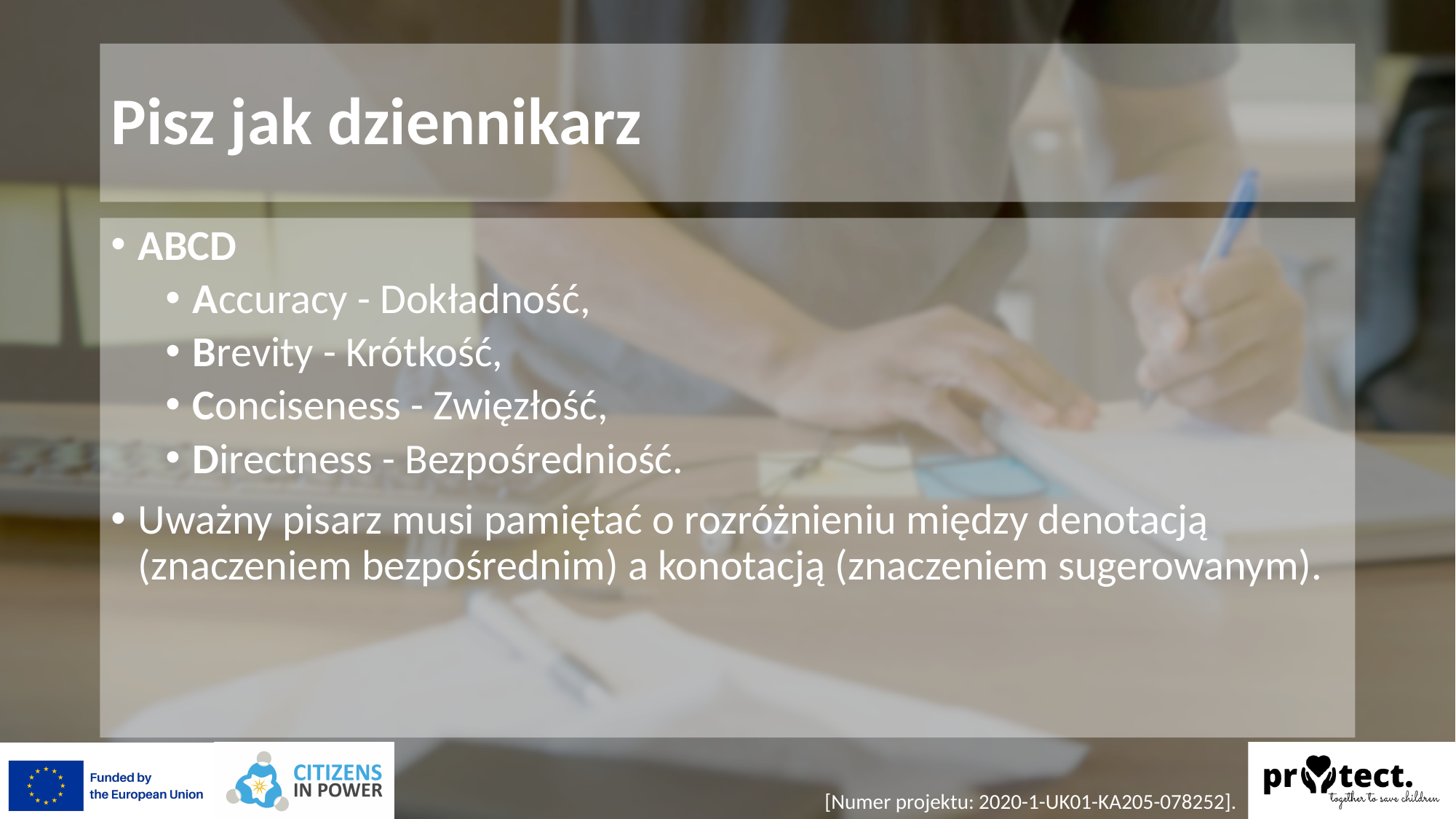

# Pisz jak dziennikarz
ABCD
Accuracy - Dokładność,
Brevity - Krótkość,
Conciseness - Zwięzłość,
Directness - Bezpośredniość.
Uważny pisarz musi pamiętać o rozróżnieniu między denotacją (znaczeniem bezpośrednim) a konotacją (znaczeniem sugerowanym).